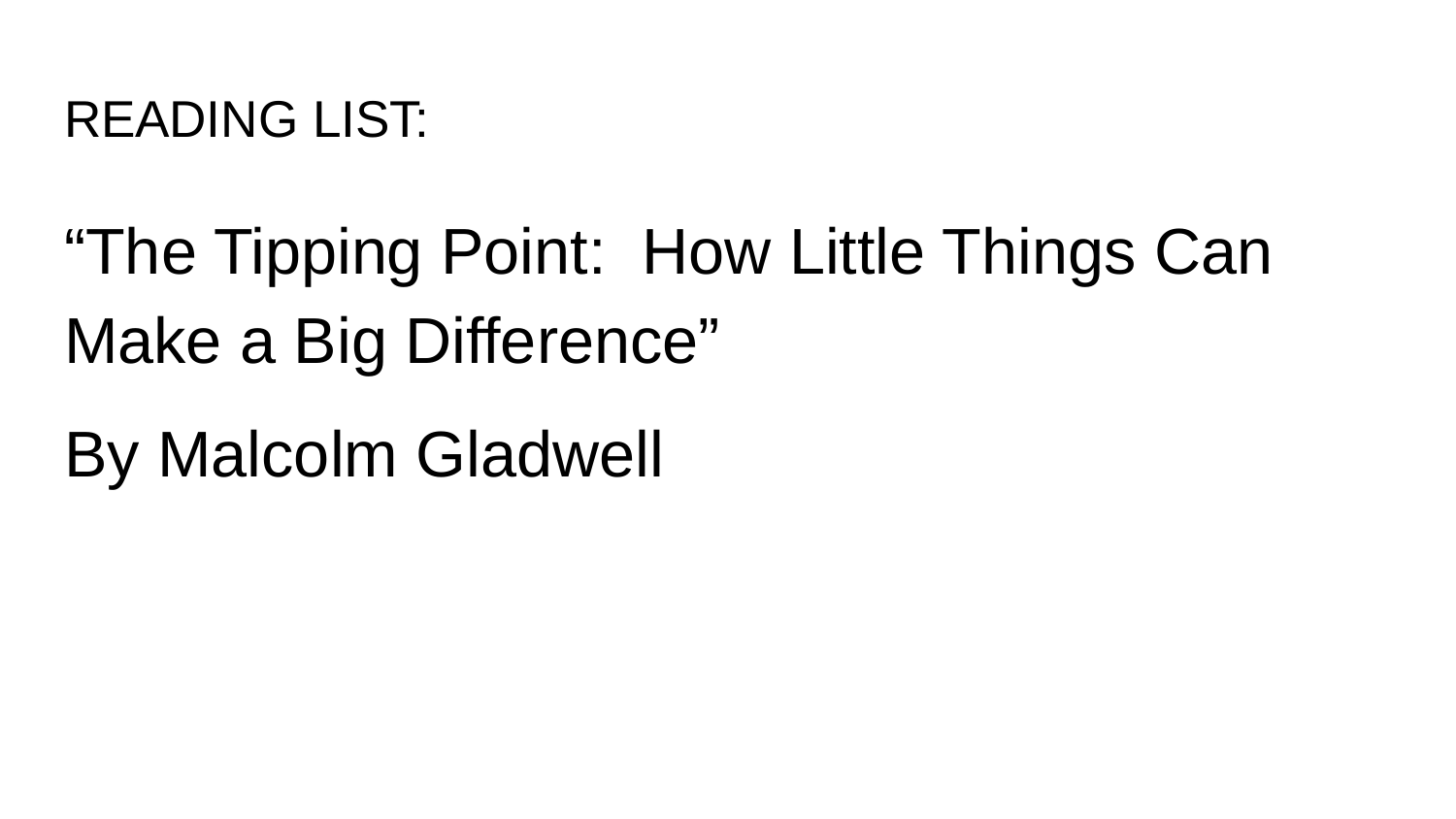

# READING LIST:
“The Tipping Point:  How Little Things Can Make a Big Difference”
By Malcolm Gladwell